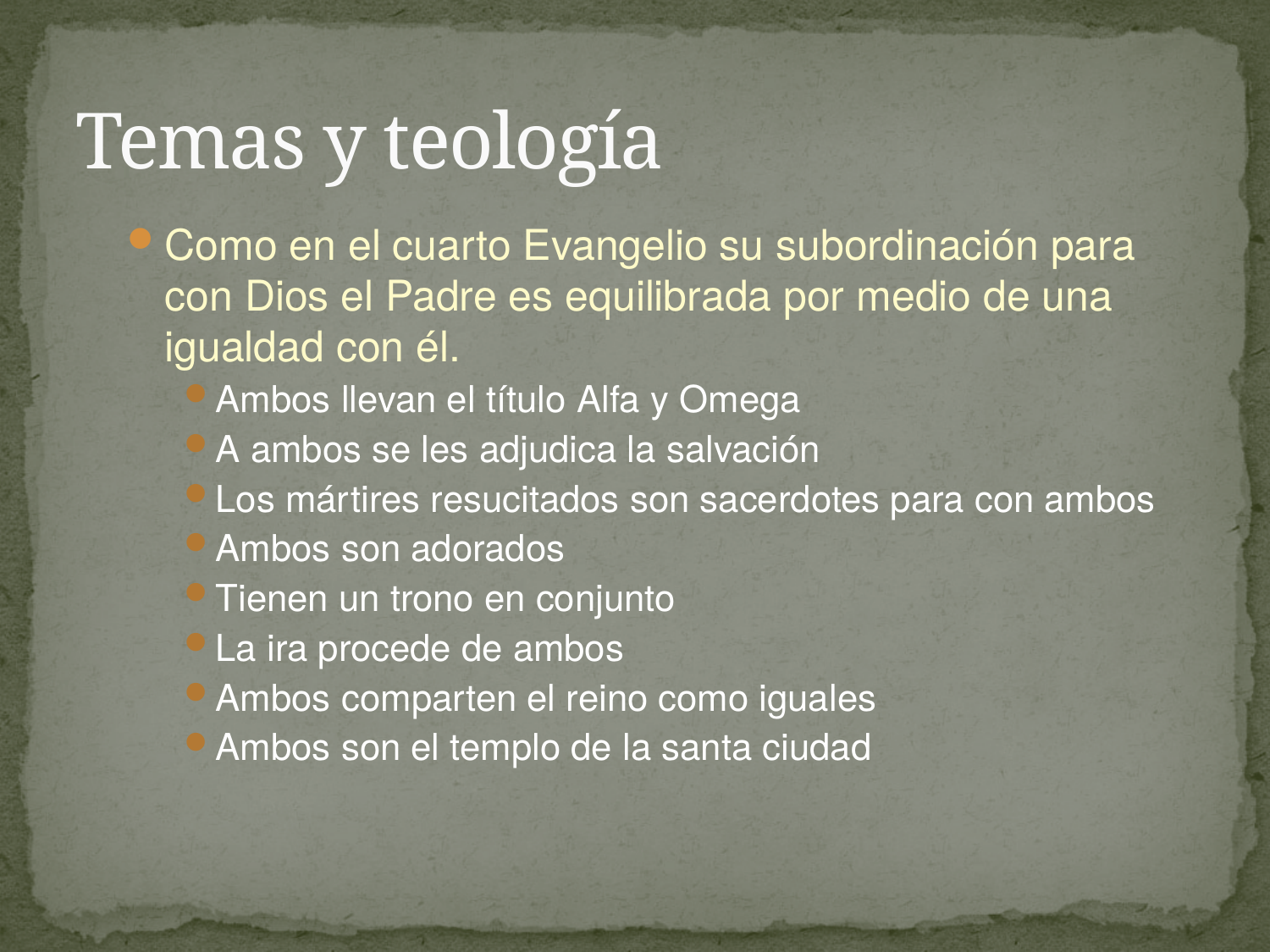

# Temas y teología
Como en el cuarto Evangelio su subordinación para con Dios el Padre es equilibrada por medio de una igualdad con él.
Ambos llevan el título Alfa y Omega
A ambos se les adjudica la salvación
Los mártires resucitados son sacerdotes para con ambos
Ambos son adorados
Tienen un trono en conjunto
La ira procede de ambos
Ambos comparten el reino como iguales
Ambos son el templo de la santa ciudad